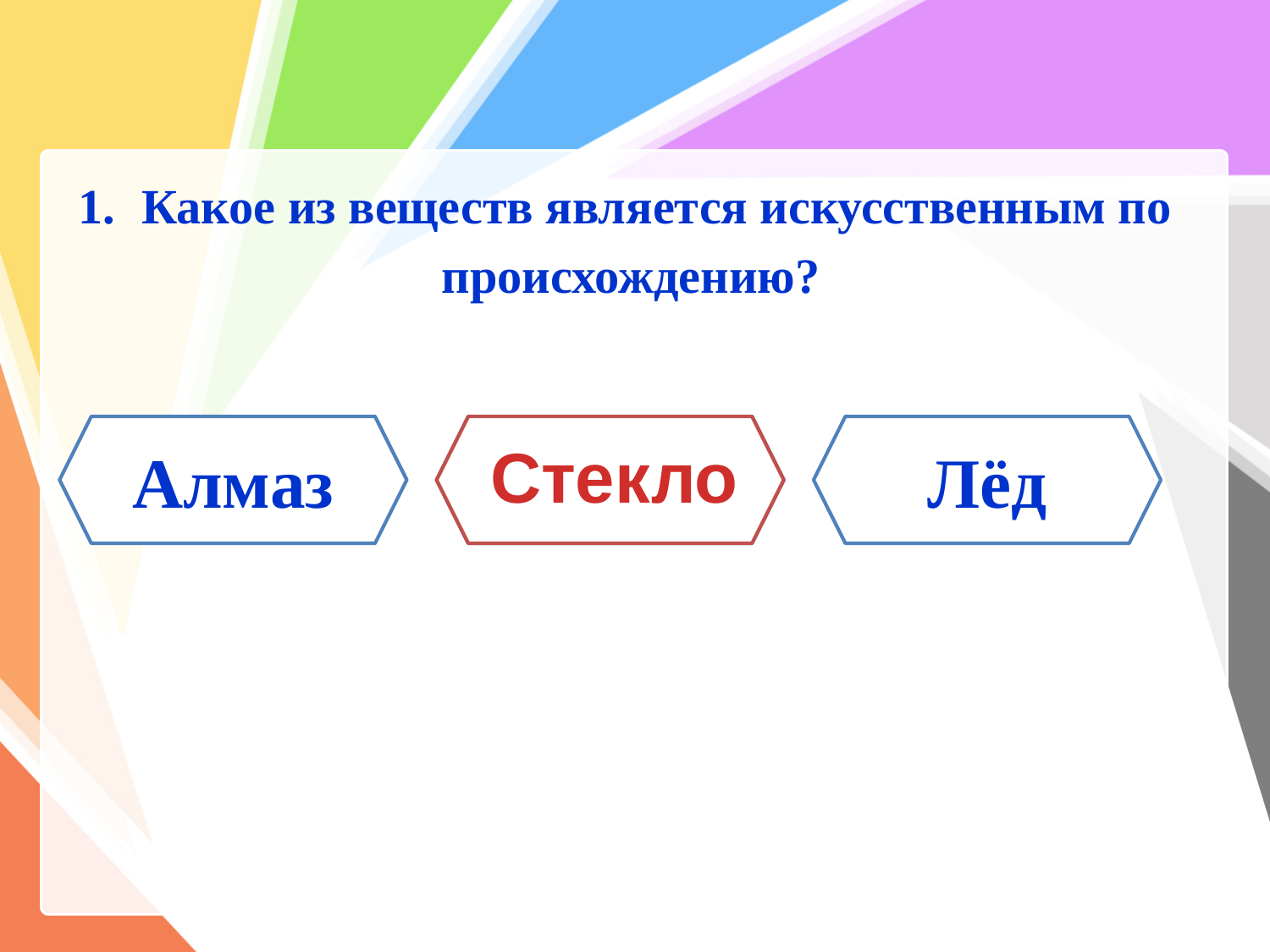

Какое из веществ является искусственным по
происхождению?

Алмаз
Стекло

Стекло
Лёд